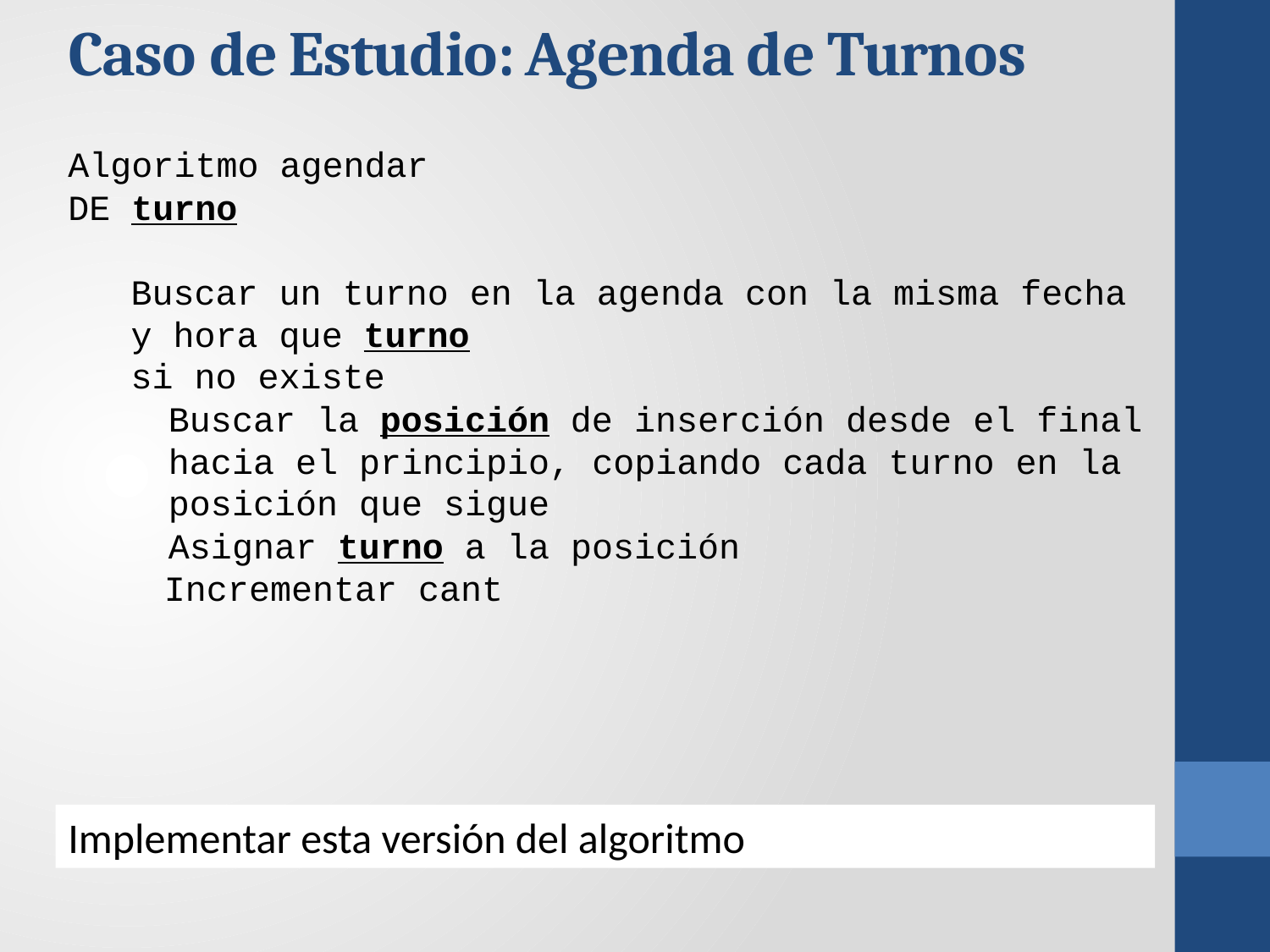

Caso de Estudio: Agenda de Turnos
Algoritmo agendar
DE turno

Buscar un turno en la agenda con la misma fecha y hora que turno
si no existe
Buscar la posición de inserción desde el final hacia el principio, copiando cada turno en la posición que sigue
Asignar turno a la posición
 Incrementar cant

Implementar esta versión del algoritmo